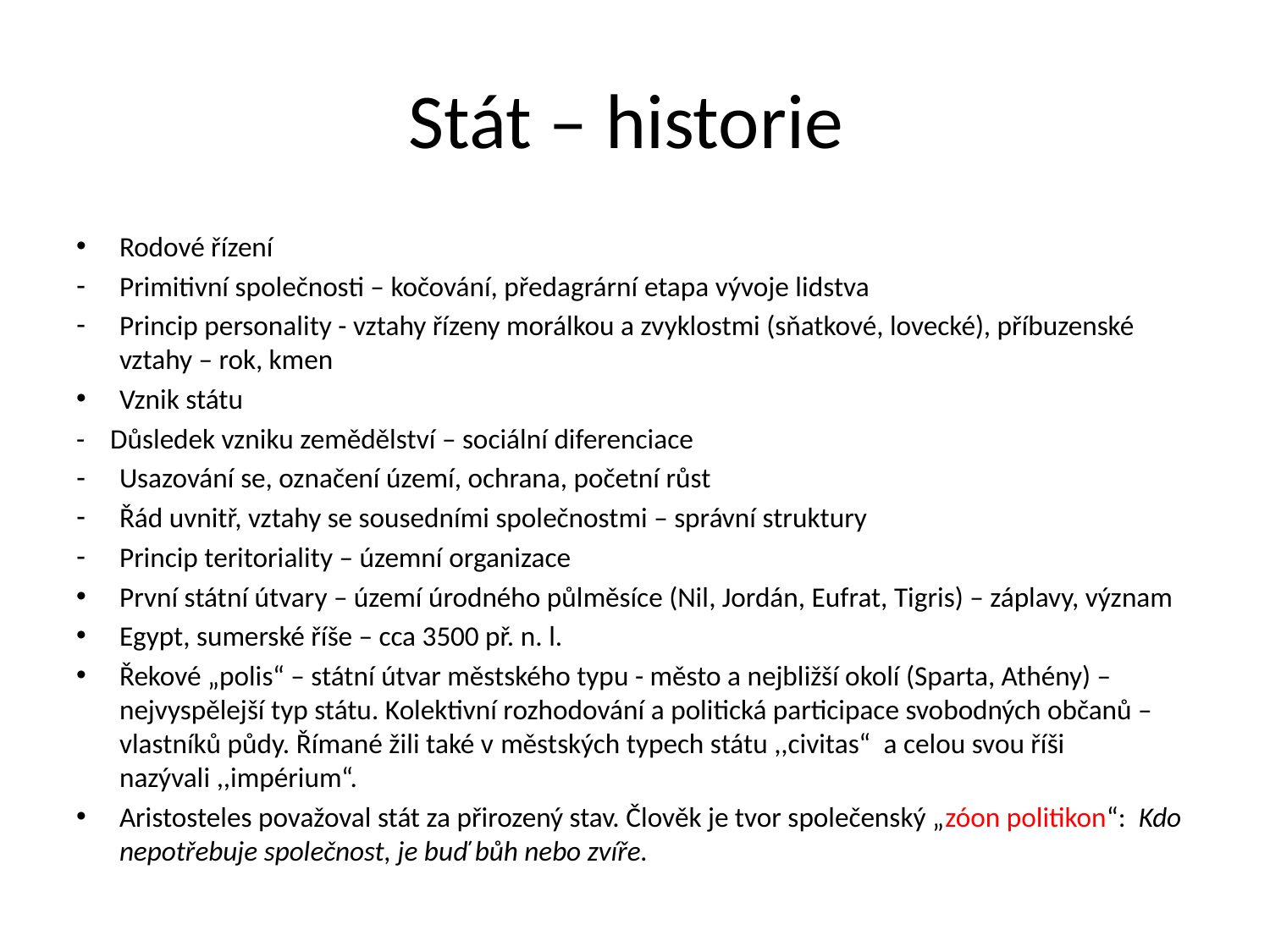

# Stát – historie
Rodové řízení
Primitivní společnosti – kočování, předagrární etapa vývoje lidstva
Princip personality - vztahy řízeny morálkou a zvyklostmi (sňatkové, lovecké), příbuzenské vztahy – rok, kmen
Vznik státu
-    Důsledek vzniku zemědělství – sociální diferenciace
Usazování se, označení území, ochrana, početní růst
Řád uvnitř, vztahy se sousedními společnostmi – správní struktury
Princip teritoriality – územní organizace
První státní útvary – území úrodného půlměsíce (Nil, Jordán, Eufrat, Tigris) – záplavy, význam
Egypt, sumerské říše – cca 3500 př. n. l.
Řekové „polis“ – státní útvar městského typu - město a nejbližší okolí (Sparta, Athény) – nejvyspělejší typ státu. Kolektivní rozhodování a politická participace svobodných občanů – vlastníků půdy. Římané žili také v městských typech státu ,,civitas“  a celou svou říši nazývali ,,impérium“.
Aristosteles považoval stát za přirozený stav. Člověk je tvor společenský „zóon politikon“:  Kdo nepotřebuje společnost, je buď bůh nebo zvíře.